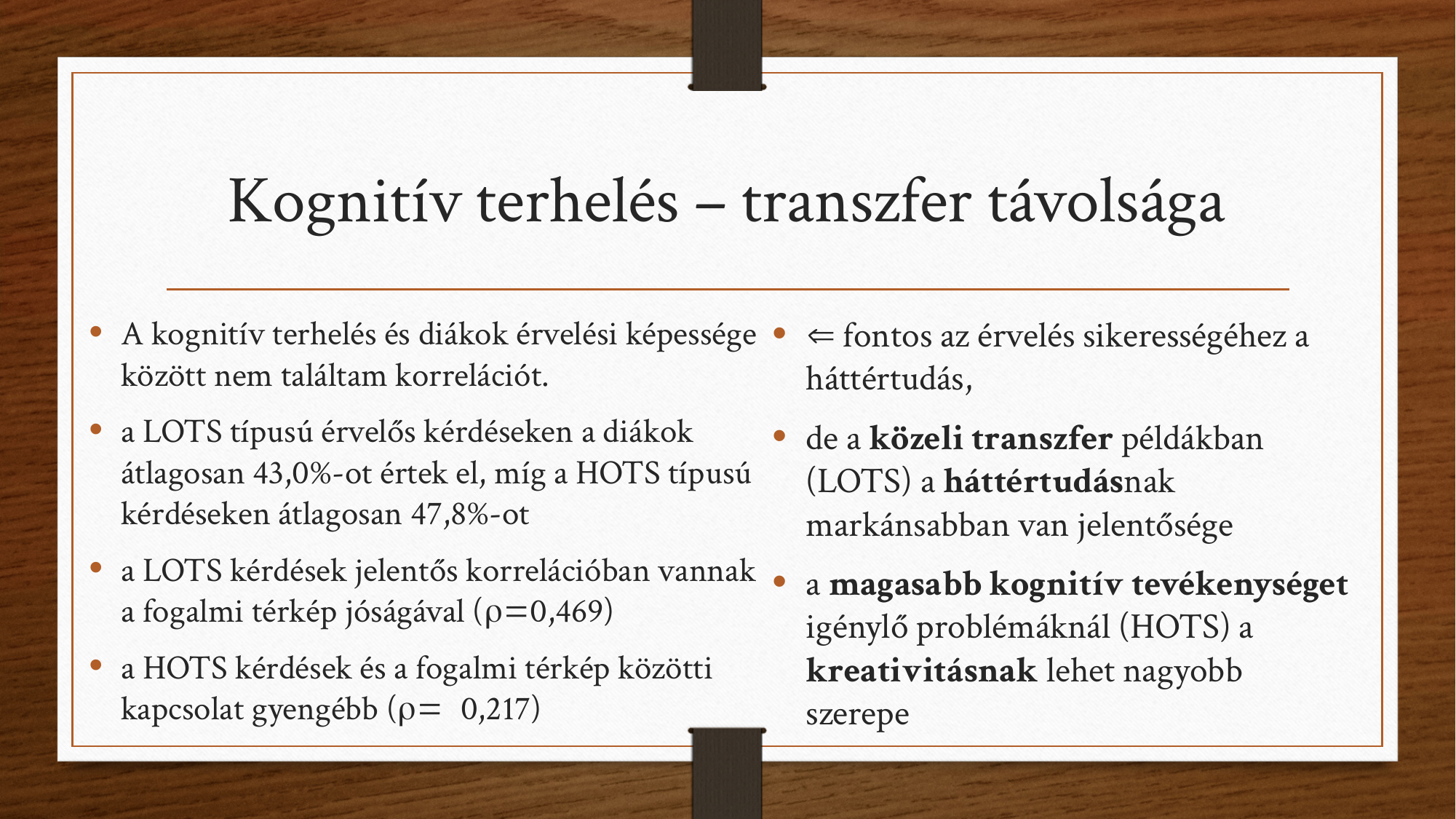

# Kognitív terhelés – transzfer távolsága
A kognitív terhelés és diákok érvelési képessége között nem találtam korrelációt.
a LOTS típusú érvelős kérdéseken a diákok átlagosan 43,0%-ot értek el, míg a HOTS típusú kérdéseken átlagosan 47,8%-ot
a LOTS kérdések jelentős korrelációban vannak a fogalmi térkép jóságával (ρ=0,469)
a HOTS kérdések és a fogalmi térkép közötti kapcsolat gyengébb (ρ= 0,217)

⇐ fontos az érvelés sikerességéhez a háttértudás,
de a közeli transzfer példákban (LOTS) a háttértudásnak markánsabban van jelentősége
a magasabb kognitív tevékenységet igénylő problémáknál (HOTS) a kreativitásnak lehet nagyobb szerepe